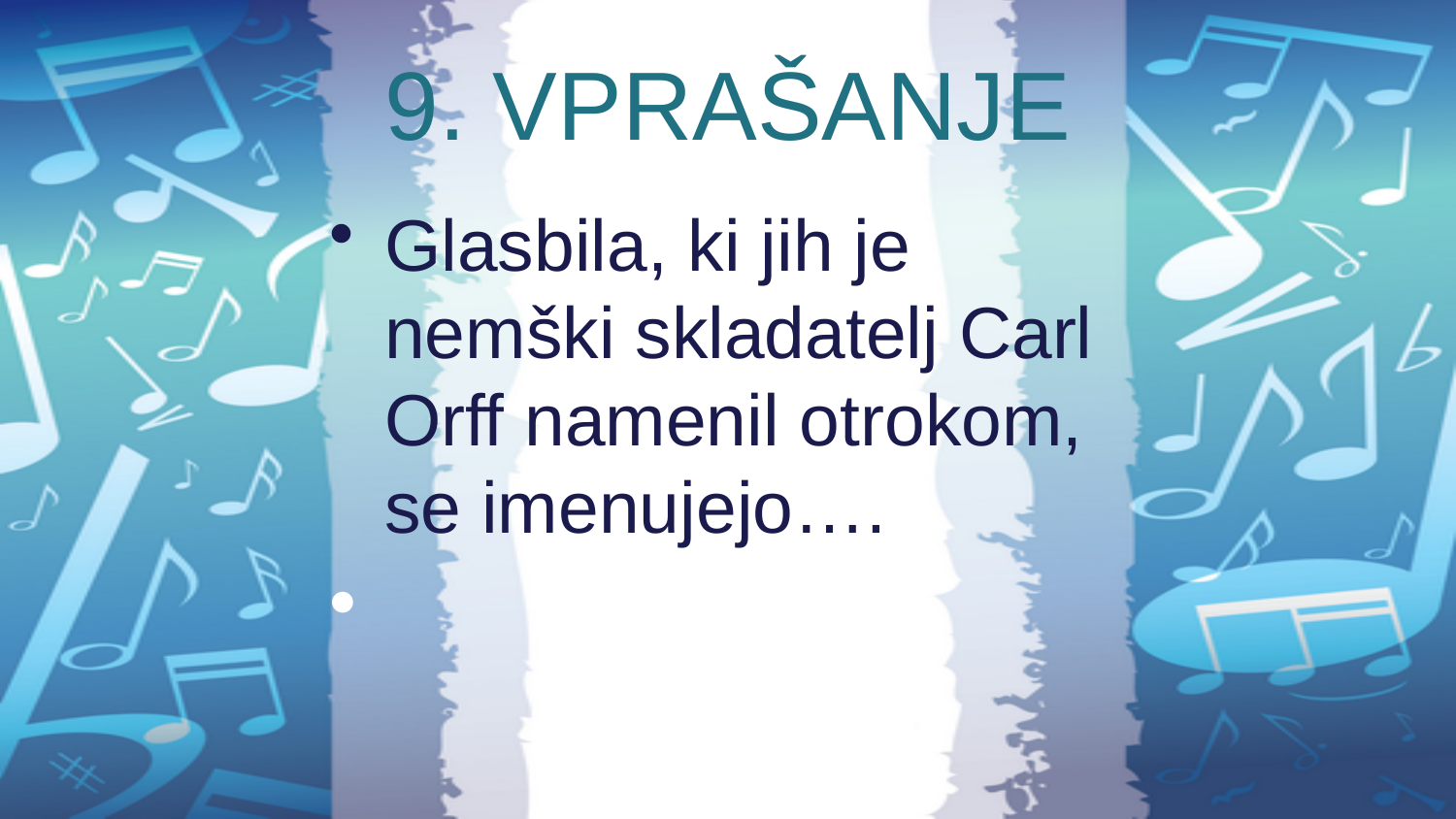

# 9. VPRAŠANJE
Glasbila, ki jih je nemški skladatelj Carl Orff namenil otrokom, se imenujejo….